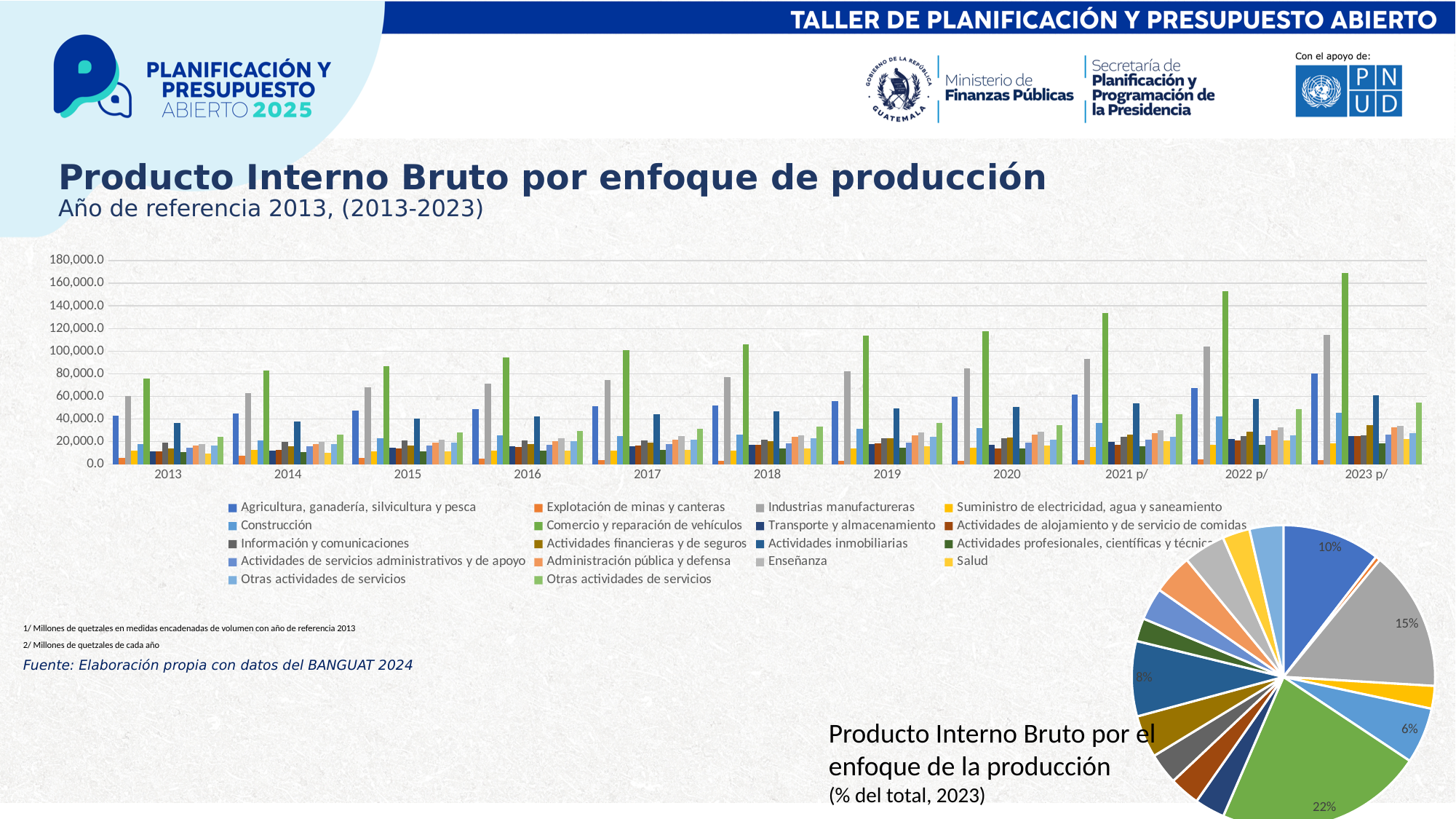

# Producto Interno Bruto por enfoque de producción Año de referencia 2013, (2013-2023)

### Chart

| Category | Agricultura, ganadería, silvicultura y pesca | Explotación de minas y canteras | Industrias manufactureras | Suministro de electricidad, agua y saneamiento | Construcción | Comercio y reparación de vehículos | Transporte y almacenamiento | Actividades de alojamiento y de servicio de comidas | Información y comunicaciones | Actividades financieras y de seguros | Actividades inmobiliarias | Actividades profesionales, científicas y técnicas | Actividades de servicios administrativos y de apoyo | Administración pública y defensa | Enseñanza | Salud | Otras actividades de servicios | Otras actividades de servicios |
|---|---|---|---|---|---|---|---|---|---|---|---|---|---|---|---|---|---|---|
| 2013 | 43121.567415270045 | 5826.657296466355 | 60027.56598568311 | 11882.625341938468 | 17835.379316219805 | 76016.41882955747 | 11073.50278367036 | 11492.266437524995 | 19122.51245502527 | 14001.805665388867 | 36214.018645952034 | 10343.146238636988 | 14549.23147680219 | 16754.24545563819 | 17803.14093302996 | 9168.439486102221 | 16785.644477251804 | 24365.0520974714 |
| 2014 | 45065.8169589206 | 7372.691877276722 | 62968.556938535905 | 12541.29914700358 | 20864.579733238326 | 82963.00375880752 | 12090.538358111377 | 12390.787730211716 | 19434.880574223076 | 15520.867287611065 | 38053.35616885741 | 10913.46709016636 | 15547.79607681857 | 17930.846207101953 | 19559.028708775568 | 10151.154312646331 | 17859.74456954384 | 26097.910703768073 |
| 2015 | 47445.20966561322 | 5571.7444123768955 | 68196.59357894924 | 11281.852672260131 | 23185.550501112015 | 86989.81295840688 | 14565.715434130463 | 13867.455443260933 | 20814.196396831958 | 16598.899897266387 | 40138.253370255145 | 11612.924571315141 | 16703.53617866559 | 19184.21113620756 | 21770.853329710575 | 11203.637117032766 | 19061.81599547707 | 27830.558619940923 |
| 2016 | 48500.36999745545 | 5076.534067764024 | 71237.0573799177 | 11913.656475223614 | 25297.63219163736 | 94627.6479315466 | 15635.600162556802 | 15267.355902106146 | 21081.079656322643 | 17827.445805161675 | 42223.60283882135 | 11672.517426680319 | 16874.8760988811 | 20451.053450653493 | 22724.92144449357 | 11982.346962882471 | 20304.561200832315 | 29303.445248950004 |
| 2017 | 51051.66850221791 | 3743.135358646395 | 74450.47595732915 | 12021.226179511888 | 25116.135867043697 | 100877.9267354215 | 16097.889902928895 | 16347.477539946598 | 21250.063626513627 | 18896.43733455491 | 44317.775642636625 | 12574.671952795656 | 17533.78889536638 | 21910.926161318304 | 24607.571584421043 | 12815.514477261033 | 21700.85069761228 | 31193.87788569574 |
| 2018 | 52024.377095138596 | 2981.5497648638348 | 76939.42603464785 | 12106.947218941054 | 26110.58631903564 | 105840.90174747282 | 17032.2953940147 | 17257.011605287225 | 21824.27638435137 | 20606.665222144096 | 46812.93610145696 | 13654.097848729698 | 18365.123984974238 | 24019.88831958997 | 25531.52005446369 | 13935.912364769305 | 22806.799413640918 | 33517.767243976705 |
| 2019 | 55885.19722844492 | 3161.581101485816 | 82035.20252864166 | 14015.185886294541 | 31118.90023137037 | 113797.9326569504 | 17847.152700726452 | 18451.32674827985 | 22957.79579664068 | 22992.18397865445 | 49182.95578303859 | 14382.00005244598 | 19130.763039062513 | 25184.9738773884 | 27758.47950257633 | 15635.46752462717 | 24045.748244582537 | 36389.17299038687 |
| 2020 | 59570.078392629744 | 2971.140789293325 | 84666.23627538959 | 14508.140667709074 | 31858.61622566459 | 117688.6603382706 | 16960.68817497502 | 14185.523818044578 | 23058.004307581657 | 23642.874305931968 | 50915.62316358592 | 14196.975636178615 | 18769.865121058585 | 26155.841586563925 | 28578.160267054707 | 16216.987353323664 | 21876.740614932023 | 34302.34389830551 |
| 2021 p/ | 61434.54195827407 | 3673.45900373201 | 93161.50303217456 | 15176.17959975635 | 36752.300040904345 | 133549.49045546894 | 19604.134459991892 | 17395.196335111475 | 24380.041262147024 | 25859.824002823905 | 54067.44887923432 | 15917.441651169263 | 21646.228736860543 | 27649.205523204346 | 30187.149507038404 | 20213.38820522811 | 23893.838826267707 | 44299.49715719799 |
| 2022 p/ | 67623.28352771116 | 4224.987467681201 | 104118.76152689307 | 17017.465038714156 | 42090.30115969421 | 152772.16678638384 | 22107.08507916266 | 20742.206209133685 | 25081.398745274993 | 28658.247176192068 | 57654.550554982474 | 17193.02819819116 | 24734.63059876892 | 29745.213026179437 | 32249.653140926574 | 20823.733478541395 | 25634.95711447047 | 48496.97130194398 |
| 2023 p/ | 79924.68057053181 | 3835.317530700944 | 114444.11132844882 | 18506.11642834685 | 45518.258072729936 | 169183.89547865052 | 24533.538591165718 | 24834.43443953599 | 25325.469169186545 | 34511.35314531881 | 61233.40337947433 | 18741.124378878016 | 26327.552083986753 | 32737.950078207075 | 34103.518219268146 | 22236.877304221493 | 27602.534433832163 | 54453.91456050972 |

### Chart

| Category |  |
|---|---|
| Agricultura, ganadería, silvicultura y pesca | 0.1046682379240269 |
| Explotación de minas y canteras | 0.005022677913155239 |
| Industrias manufactureras | 0.14987439909702224 |
| Suministro de electricidad, agua y saneamiento | 0.02423534987621987 |
| Construcción | 0.05961007077956788 |
| Comercio y reparación de vehículos | 0.2215608507718214 |
| Transporte y almacenamiento | 0.032128777194327704 |
| Actividades de alojamiento y de servicio de comidas | 0.032522826166719636 |
| Información y comunicaciones | 0.03316587834465945 |
| Actividades financieras y de seguros | 0.04519558284510899 |
| Actividades inmobiliarias | 0.08019040411634498 |
| Actividades profesionales, científicas y técnicas | 0.02454311298399391 |
| Actividades de servicios administrativos y de apoyo | 0.03447819204046898 |
| Administración pública y defensa | 0.042873159122691414 |
| Enseñanza | 0.0446614879601638 |
| Salud | 0.029121101864294407 |
| Otras actividades de servicios | 0.03614789099941305 |
1/ Millones de quetzales en medidas encadenadas de volumen con año de referencia 2013
2/ Millones de quetzales de cada año
Fuente: Elaboración propia con datos del BANGUAT 2024
Producto Interno Bruto por el enfoque de la producción
(% del total, 2023)